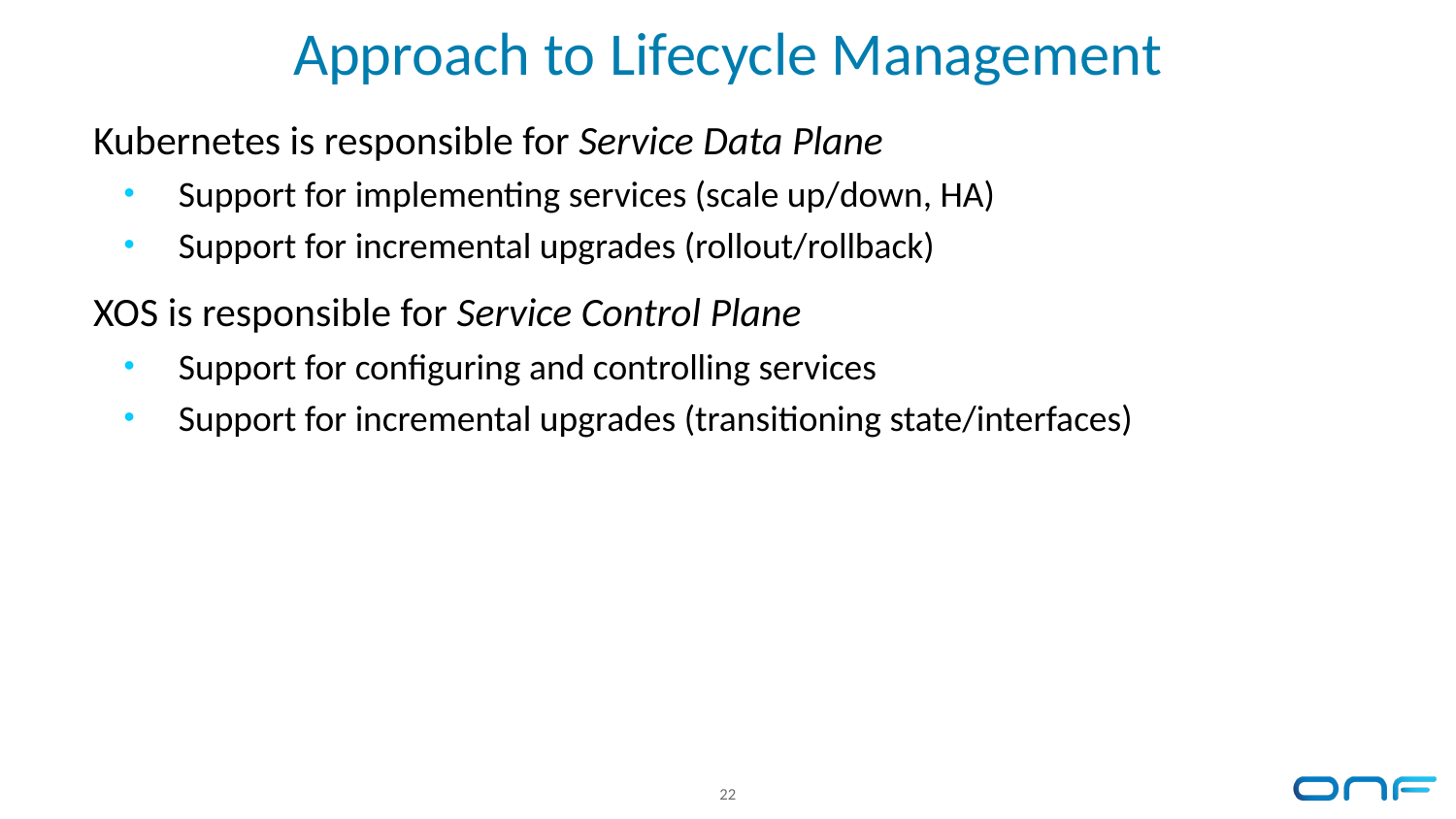

# Approach to Lifecycle Management
Kubernetes is responsible for Service Data Plane
Support for implementing services (scale up/down, HA)
Support for incremental upgrades (rollout/rollback)
XOS is responsible for Service Control Plane
Support for configuring and controlling services
Support for incremental upgrades (transitioning state/interfaces)
22